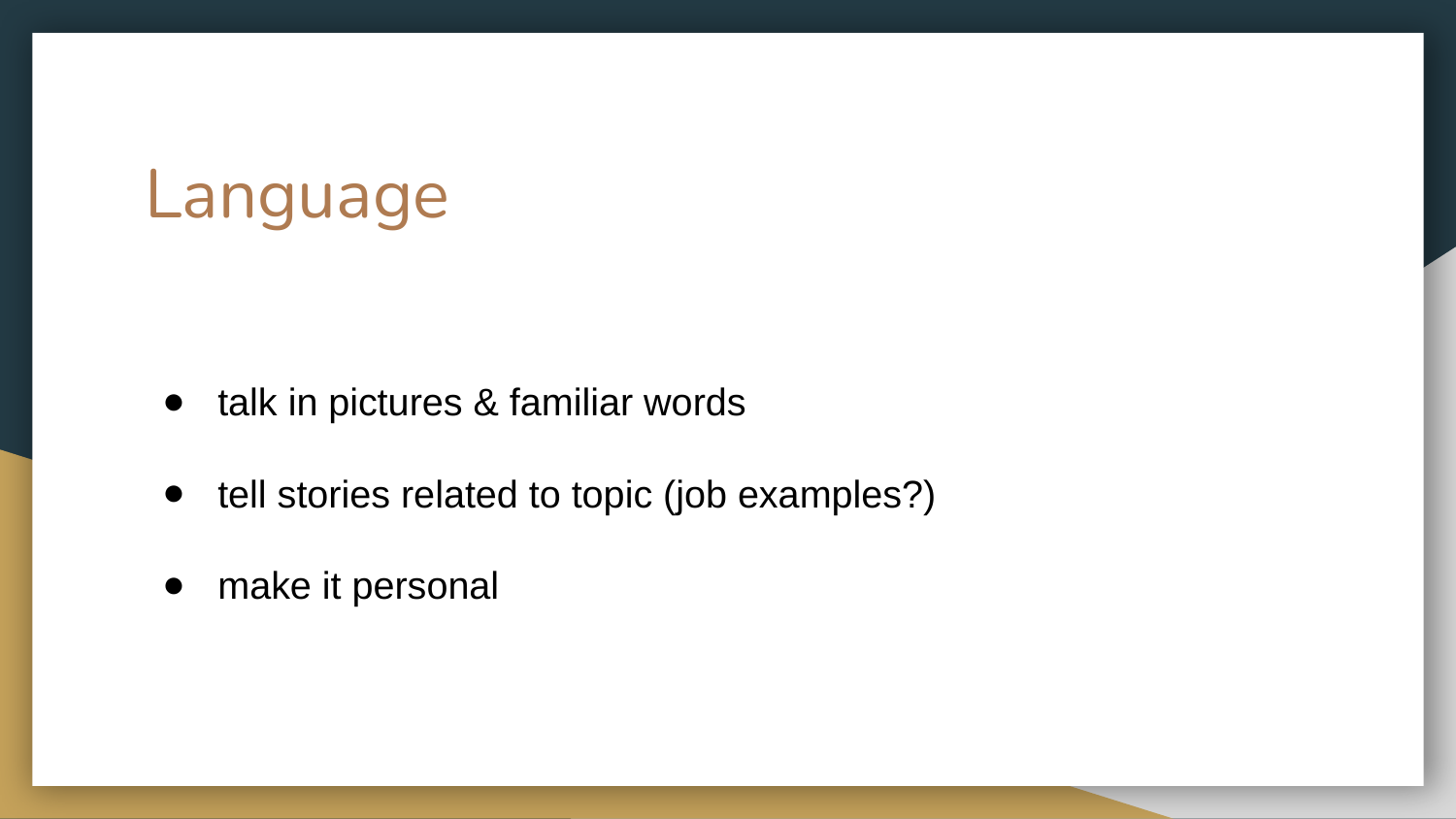

# Language
talk in pictures & familiar words
tell stories related to topic (job examples?)
make it personal